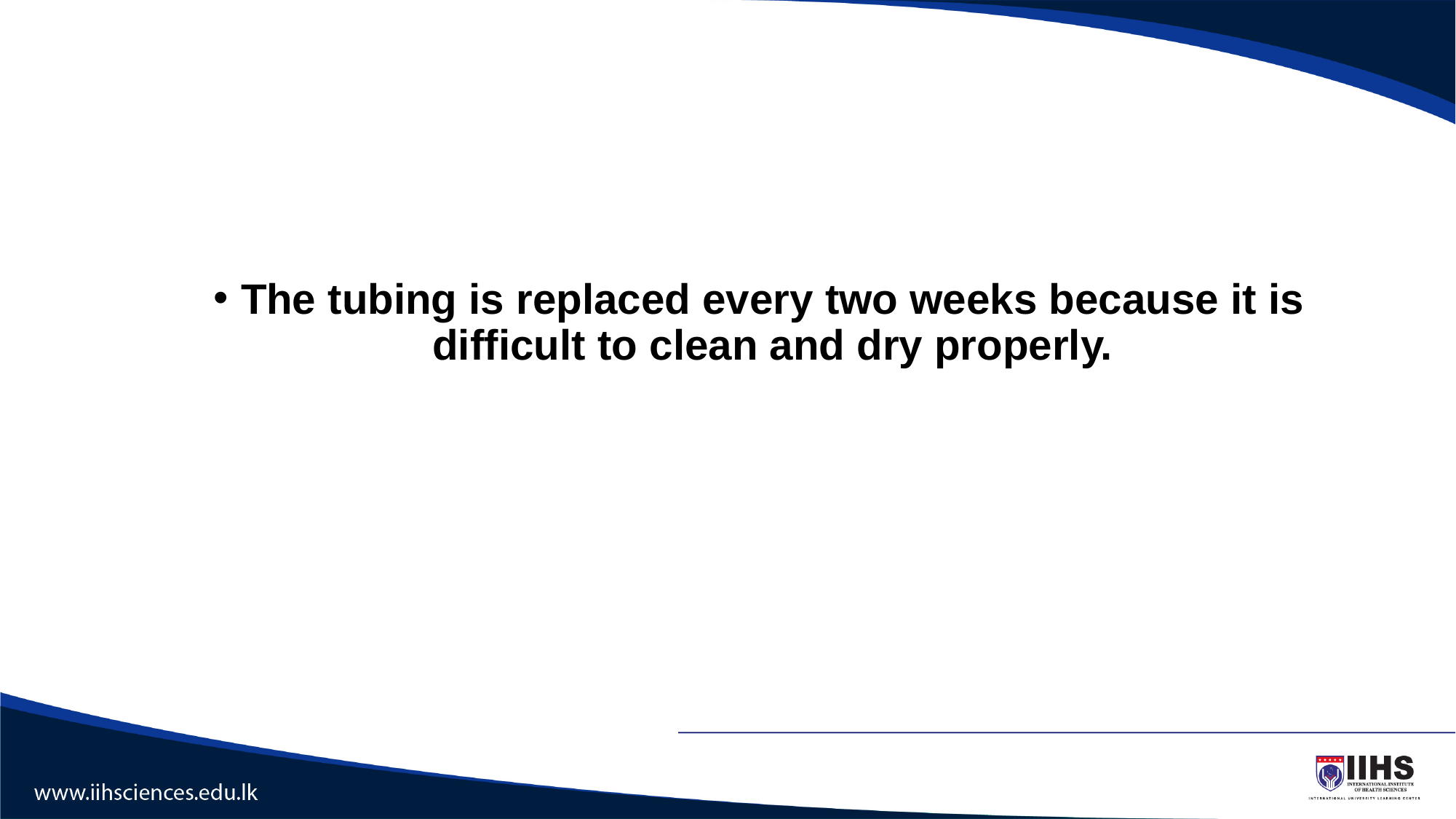

The tubing is replaced every two weeks because it is difficult to clean and dry properly.